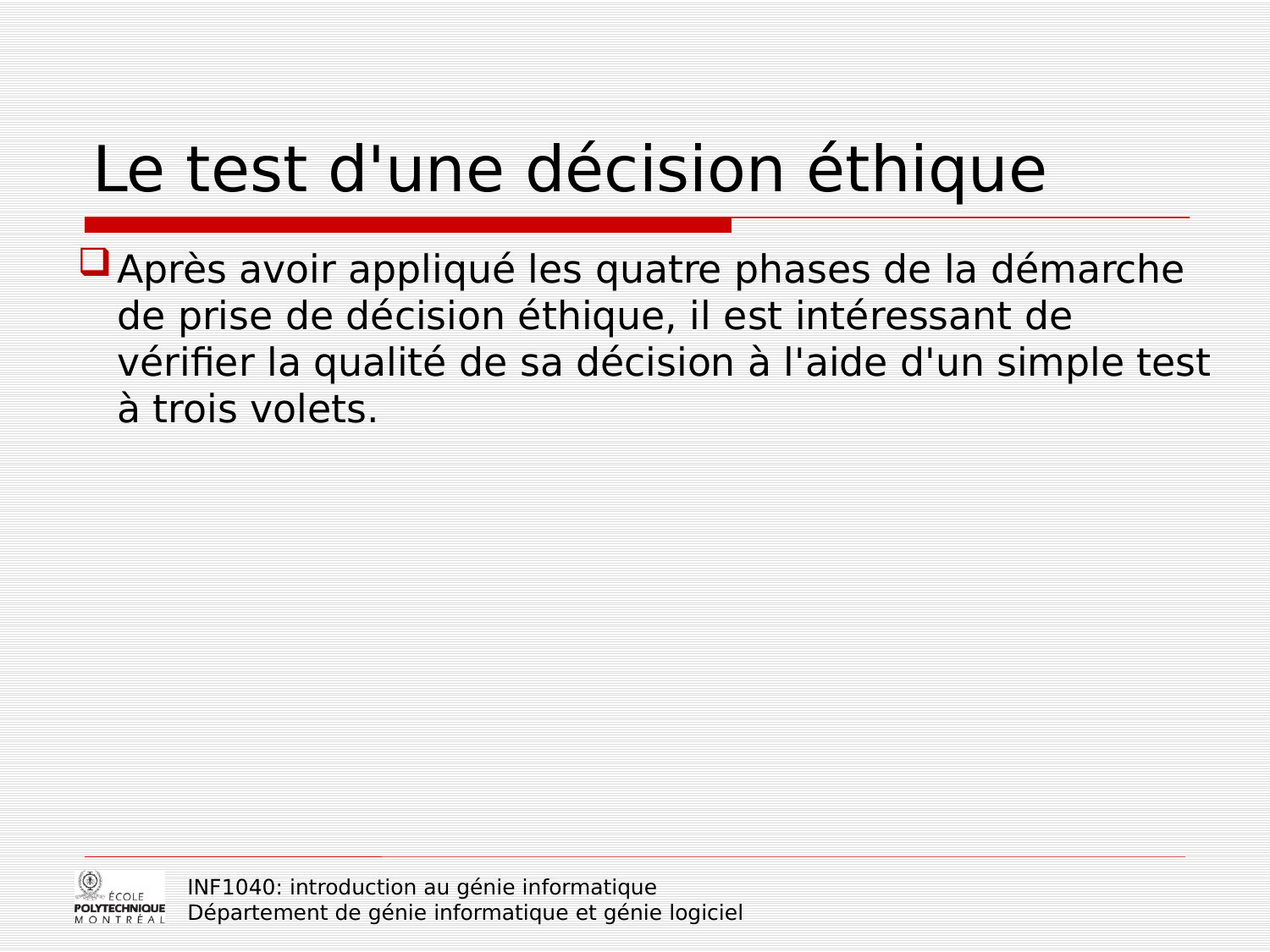

# Le test d'une décision éthique
Après avoir appliqué les quatre phases de la démarche de prise de décision éthique, il est intéressant de vérifier la qualité de sa décision à l'aide d'un simple test à trois volets.
INF1040: introduction au génie informatique
Département de génie informatique et génie logiciel